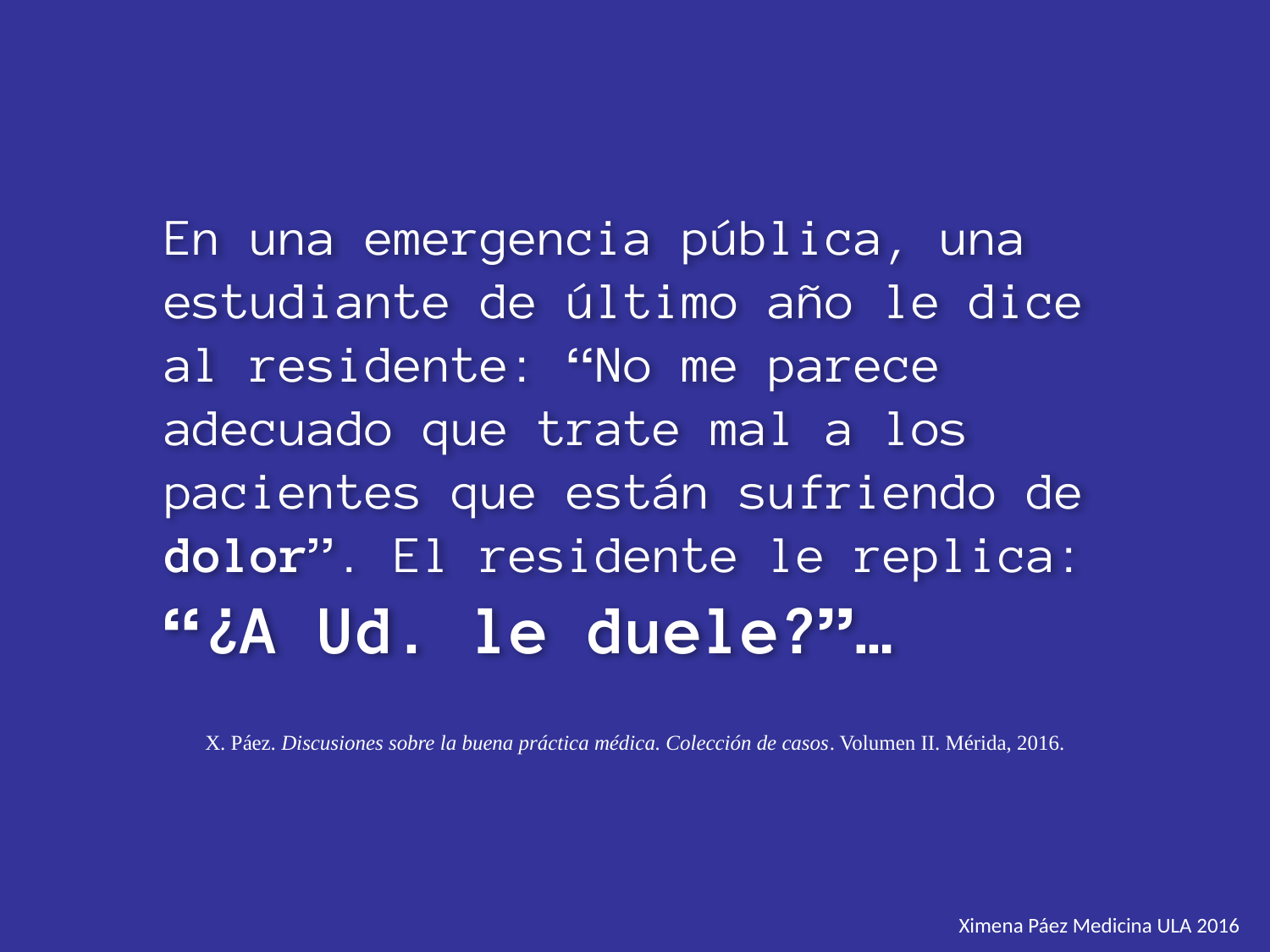

En una emergencia pública, una estudiante de último año le dice al residente: “No me parece adecuado que trate mal a los pacientes que están sufriendo de dolor”. El residente le replica: “¿A Ud. le duele?”…
X. Páez. Discusiones sobre la buena práctica médica. Colección de casos. Volumen II. Mérida, 2016.
Ximena Páez Medicina ULA 2016